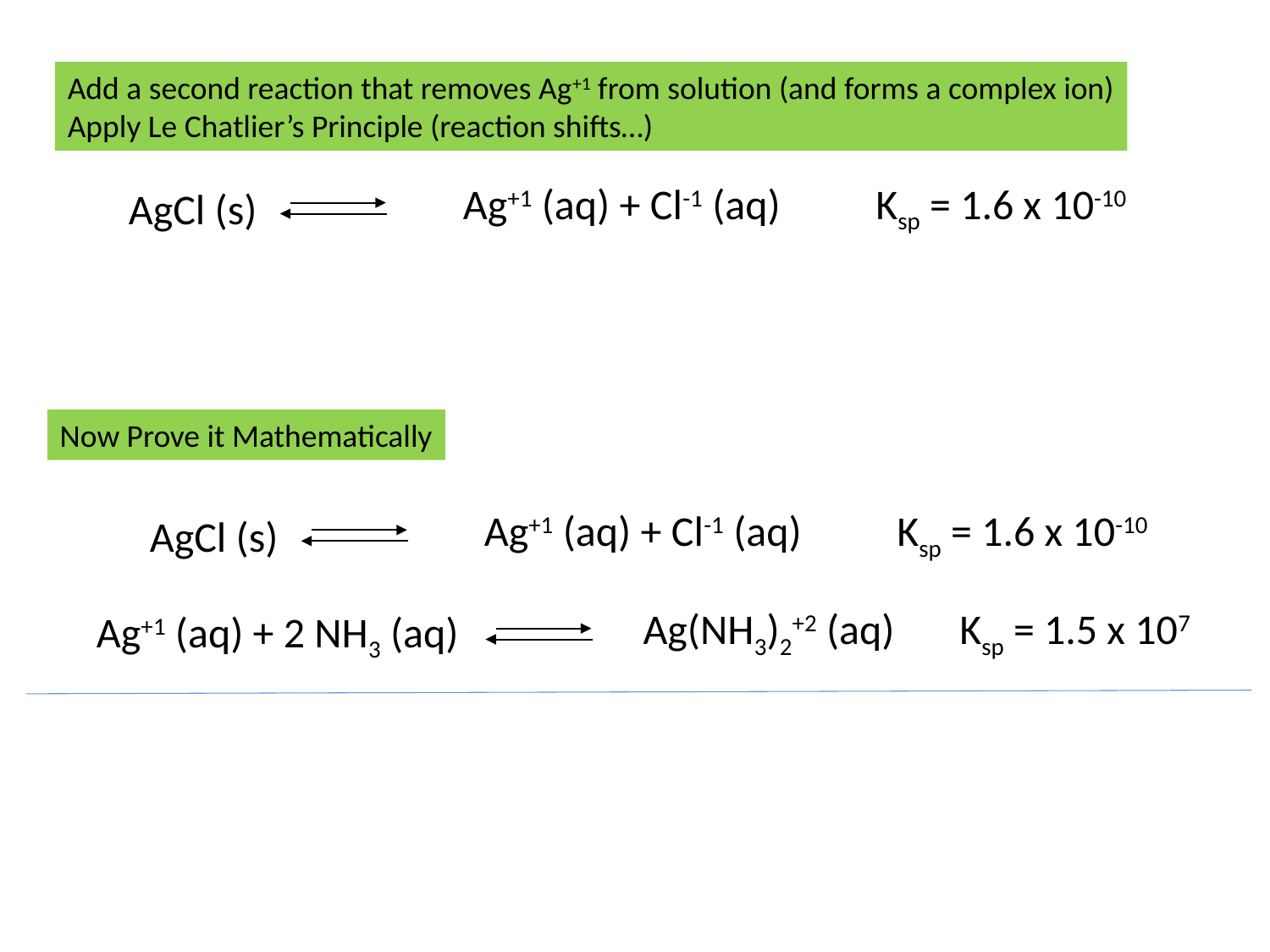

Add a second reaction that removes Ag+1 from solution (and forms a complex ion)
Apply Le Chatlier’s Principle (reaction shifts…)
Ksp = 1.6 x 10-10
Ag+1 (aq) + Cl-1 (aq)
AgCl (s)
Now Prove it Mathematically
Ksp = 1.6 x 10-10
Ag+1 (aq) + Cl-1 (aq)
AgCl (s)
Ksp = 1.5 x 107
Ag(NH3)2+2 (aq)
Ag+1 (aq) + 2 NH3 (aq)